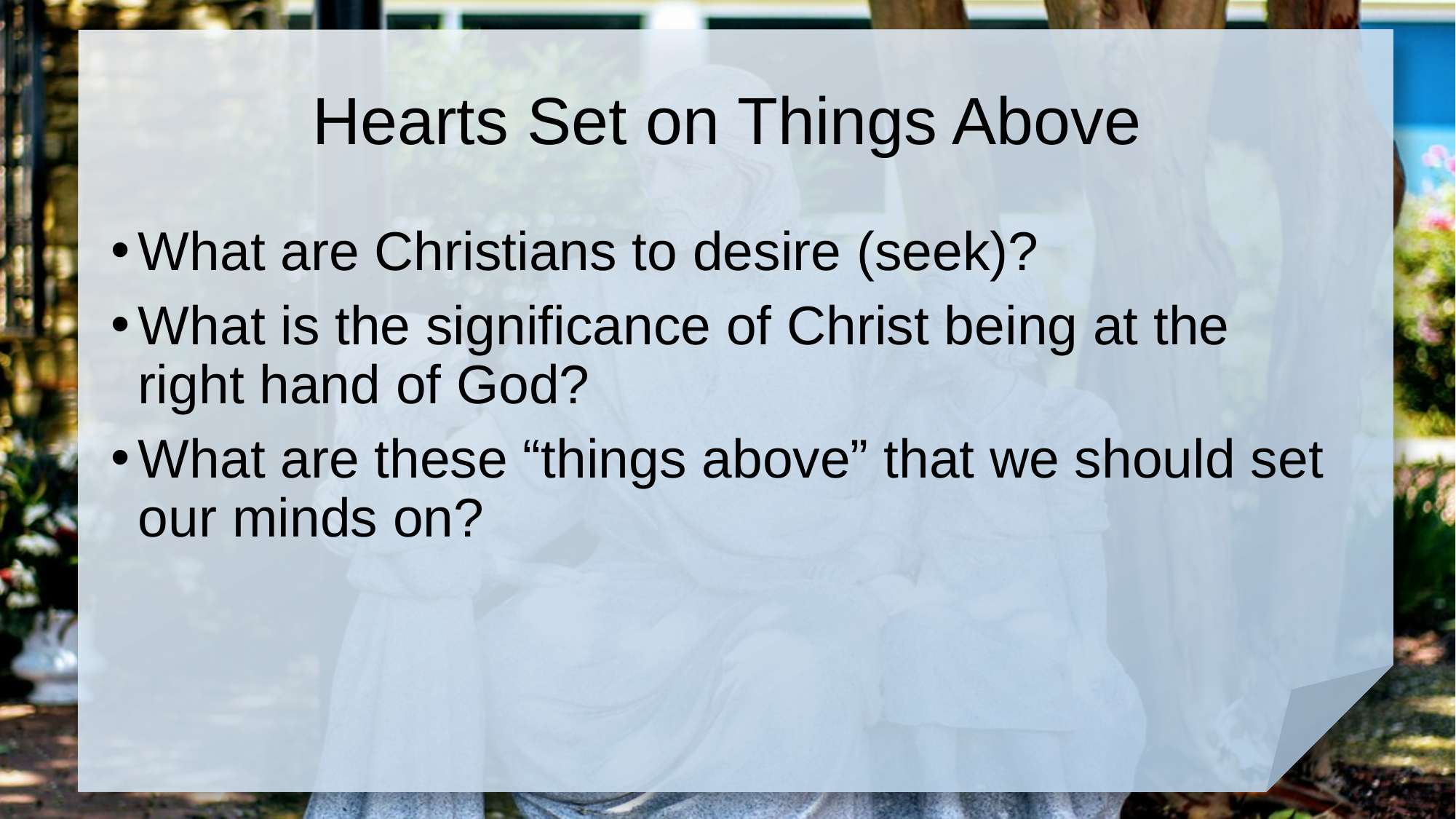

# Hearts Set on Things Above
What are Christians to desire (seek)?
What is the significance of Christ being at the right hand of God?
What are these “things above” that we should set our minds on?